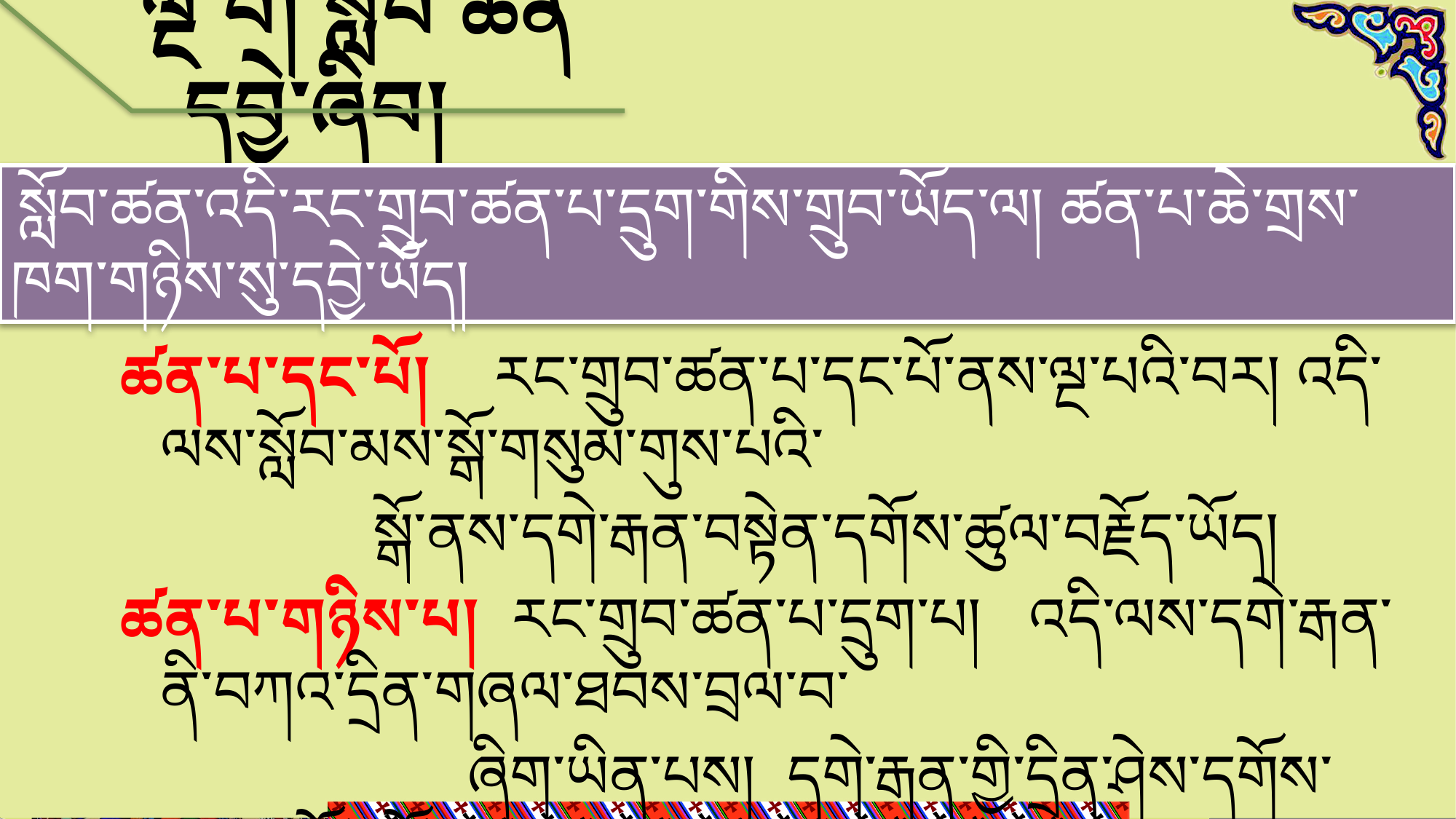

# ལྔ་པ། སློབ་ཚན་དབྱེ་ཞིབ།
 སློབ་ཚན་འདི་རང་གྲུབ་ཚན་པ་དྲུག་གིས་གྲུབ་ཡོད་ལ། ཚན་པ་ཆེ་གྲས་ཁག་གཉིས་སུ་དབྱེ་ཡོད།
ཚན་པ་དང་པོ།    རང་གྲུབ་ཚན་པ་དང་པོ་ནས་ལྔ་པའི་བར། འདི་ལས་སློབ་མས་སྒོ་གསུམ་གུས་པའི་
                སྒོ་ནས་དགེ་རྒན་བསྟེན་དགོས་ཚུལ་བརྗོད་ཡོད།
ཚན་པ་གཉིས་པ།  རང་གྲུབ་ཚན་པ་དྲུག་པ།   འདི་ལས་དགེ་རྒན་ནི་བཀའ་དྲིན་གཞལ་ཐབས་བྲལ་བ་
                      ཞིག་ཡིན་པས།  དགེ་རྒན་གྱི་དྲིན་ཤེས་དགོས་ཚུལ་བརྗོད་ཡོད།